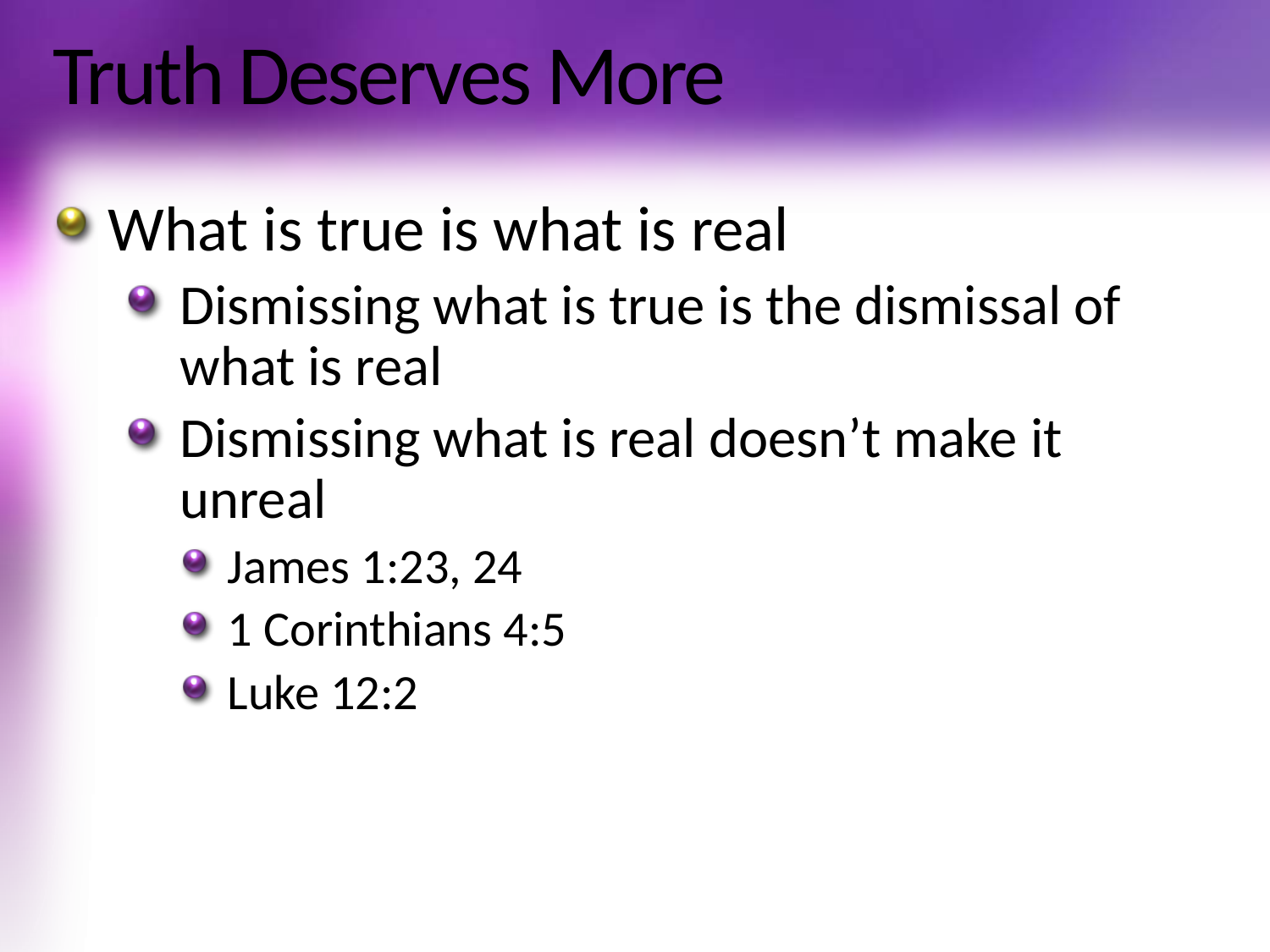

# Truth Deserves More
What is true is what is real
Dismissing what is true is the dismissal of what is real
Dismissing what is real doesn’t make it unreal
James 1:23, 24
1 Corinthians 4:5
Luke 12:2